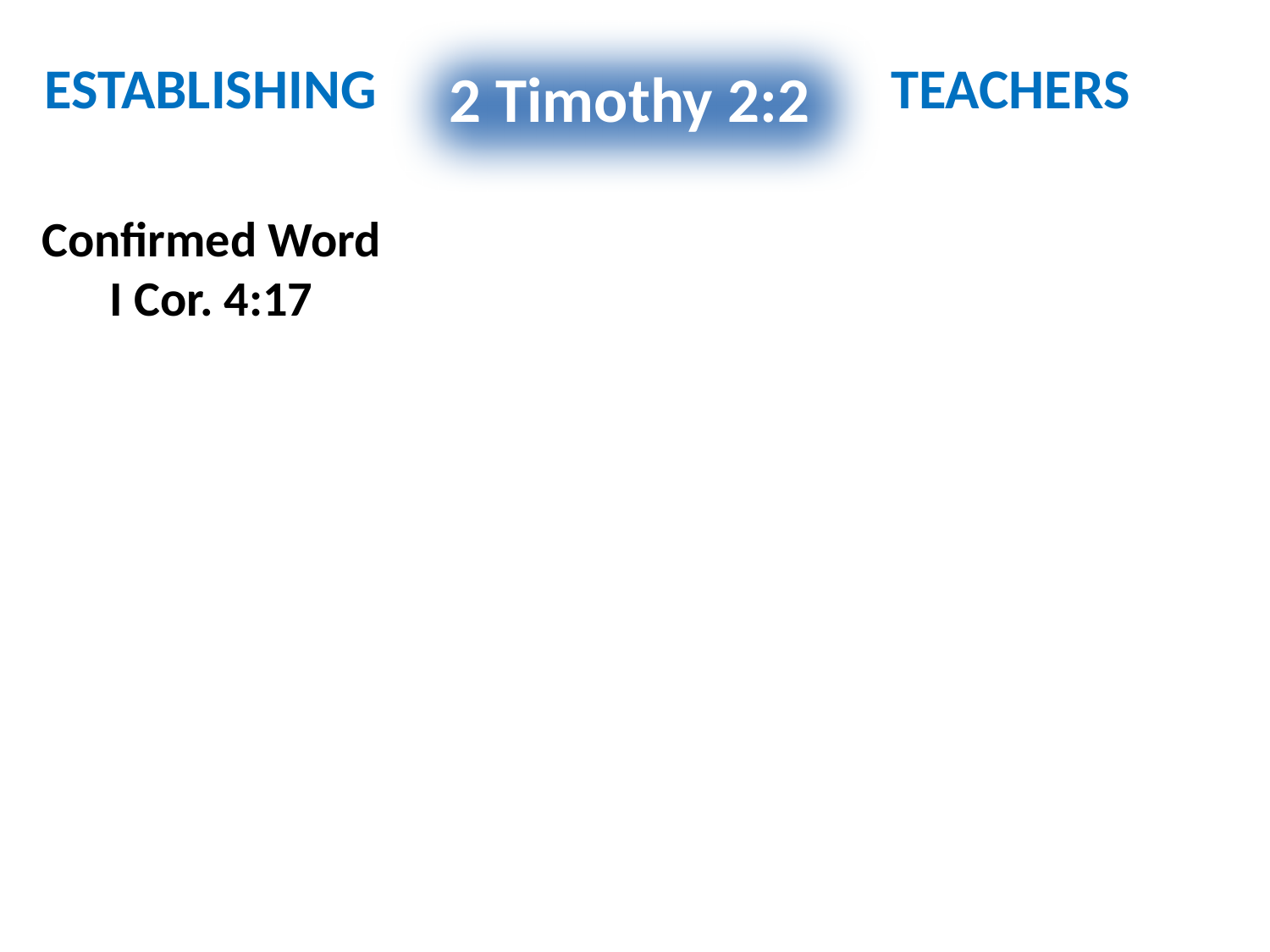

ESTABLISHING
TEACHERS
2 Timothy 2:2
Confirmed Word  I Cor. 4:17